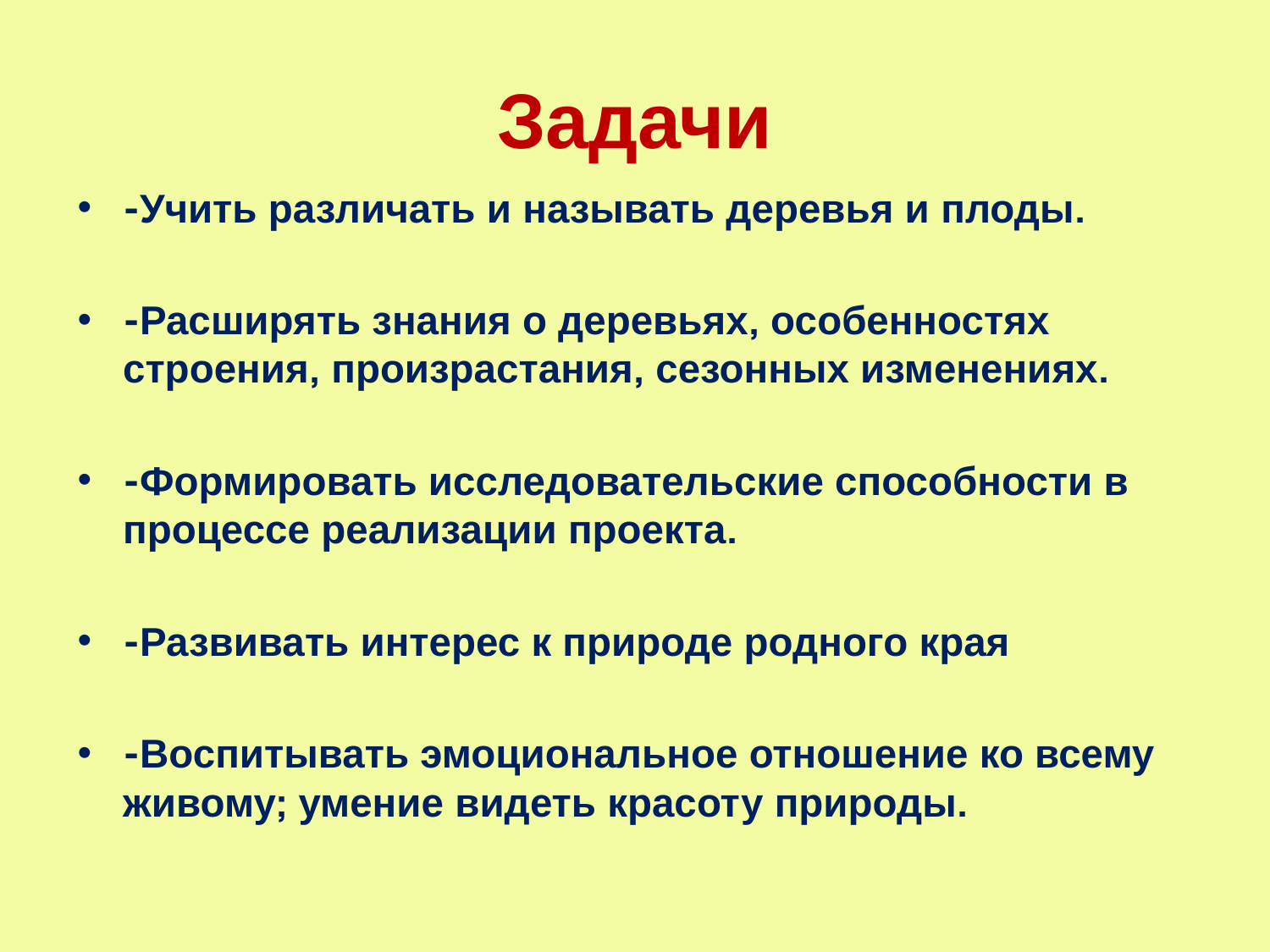

# Задачи
-Учить различать и называть деревья и плоды.

-Расширять знания о деревьях, особенностях строения, произрастания, сезонных изменениях.

-Формировать исследовательские способности в процессе реализации проекта.

-Развивать интерес к природе родного края

-Воспитывать эмоциональное отношение ко всему живому; умение видеть красоту природы.